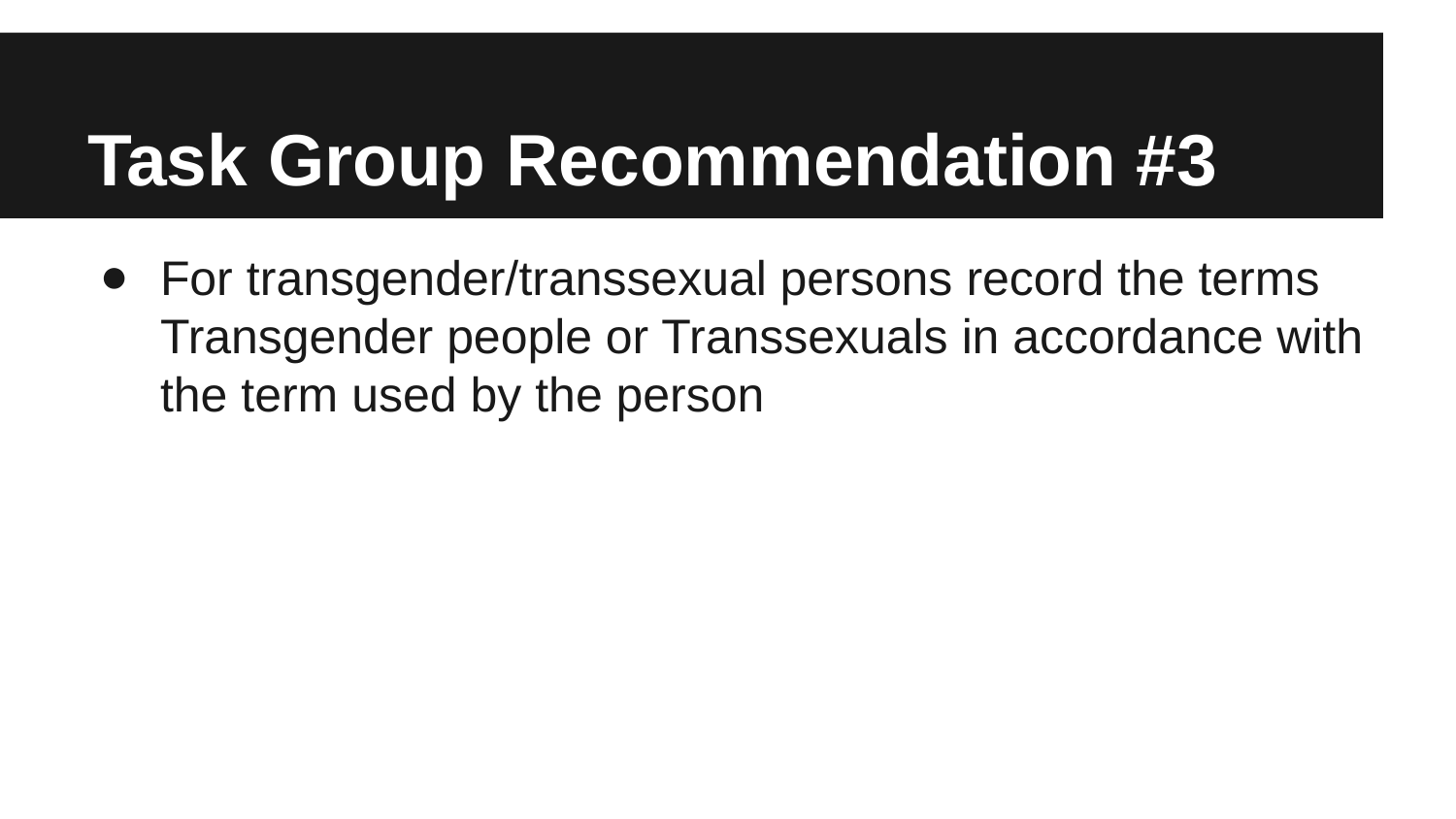

# Task Group Recommendation #3
For transgender/transsexual persons record the terms Transgender people or Transsexuals in accordance with the term used by the person